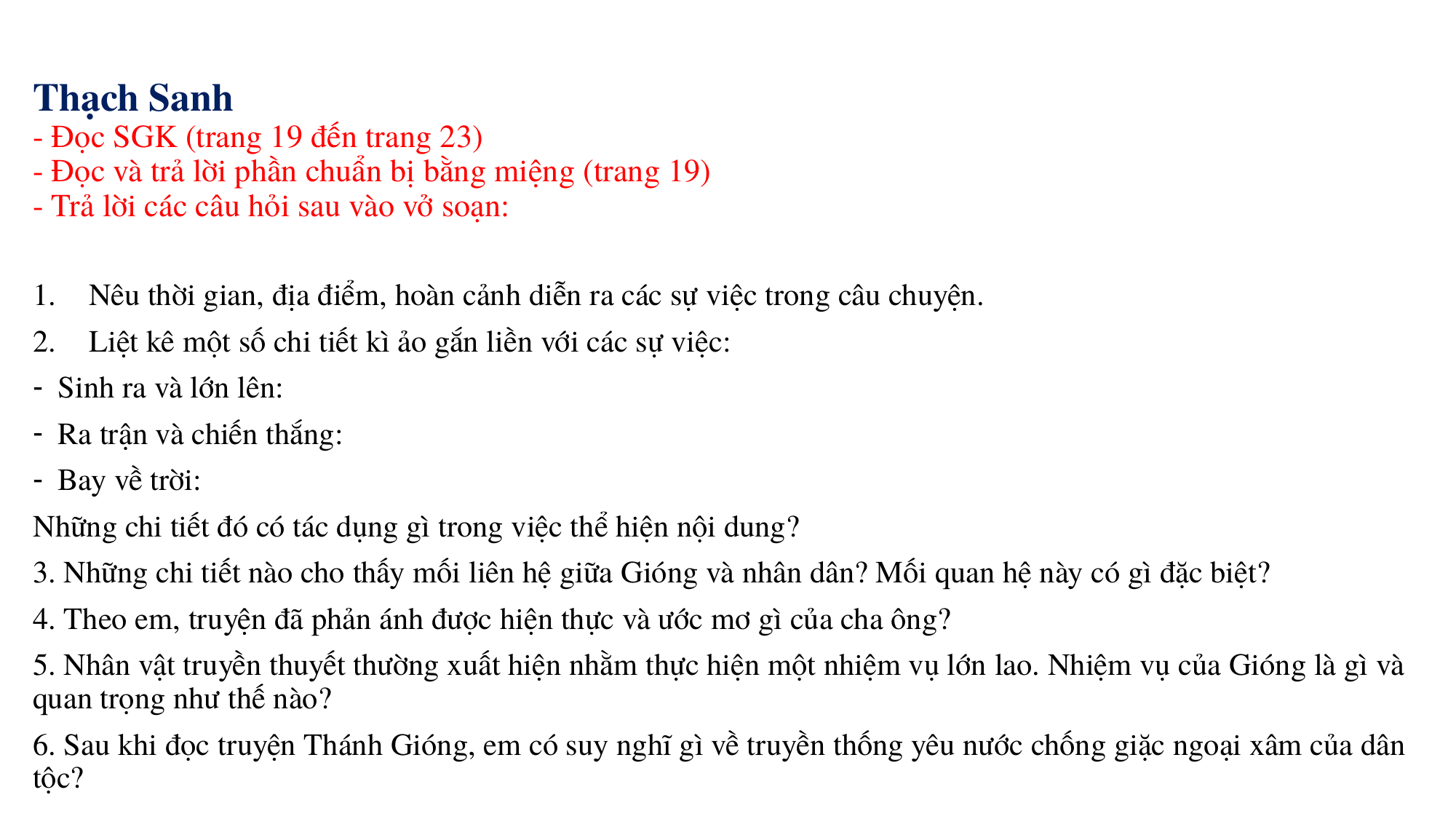

# Thạch Sanh - Đọc SGK (trang 19 đến trang 23) - Đọc và trả lời phần chuẩn bị bằng miệng (trang 19) - Trả lời các câu hỏi sau vào vở soạn:
Nêu thời gian, địa điểm, hoàn cảnh diễn ra các sự việc trong câu chuyện.
Liệt kê một số chi tiết kì ảo gắn liền với các sự việc:
Sinh ra và lớn lên:
Ra trận và chiến thắng:
Bay về trời:
Những chi tiết đó có tác dụng gì trong việc thể hiện nội dung?
3. Những chi tiết nào cho thấy mối liên hệ giữa Gióng và nhân dân? Mối quan hệ này có gì đặc biệt?
4. Theo em, truyện đã phản ánh được hiện thực và ước mơ gì của cha ông?
5. Nhân vật truyền thuyết thường xuất hiện nhằm thực hiện một nhiệm vụ lớn lao. Nhiệm vụ của Gióng là gì và quan trọng như thế nào?
6. Sau khi đọc truyện Thánh Gióng, em có suy nghĩ gì về truyền thống yêu nước chống giặc ngoại xâm của dân tộc?